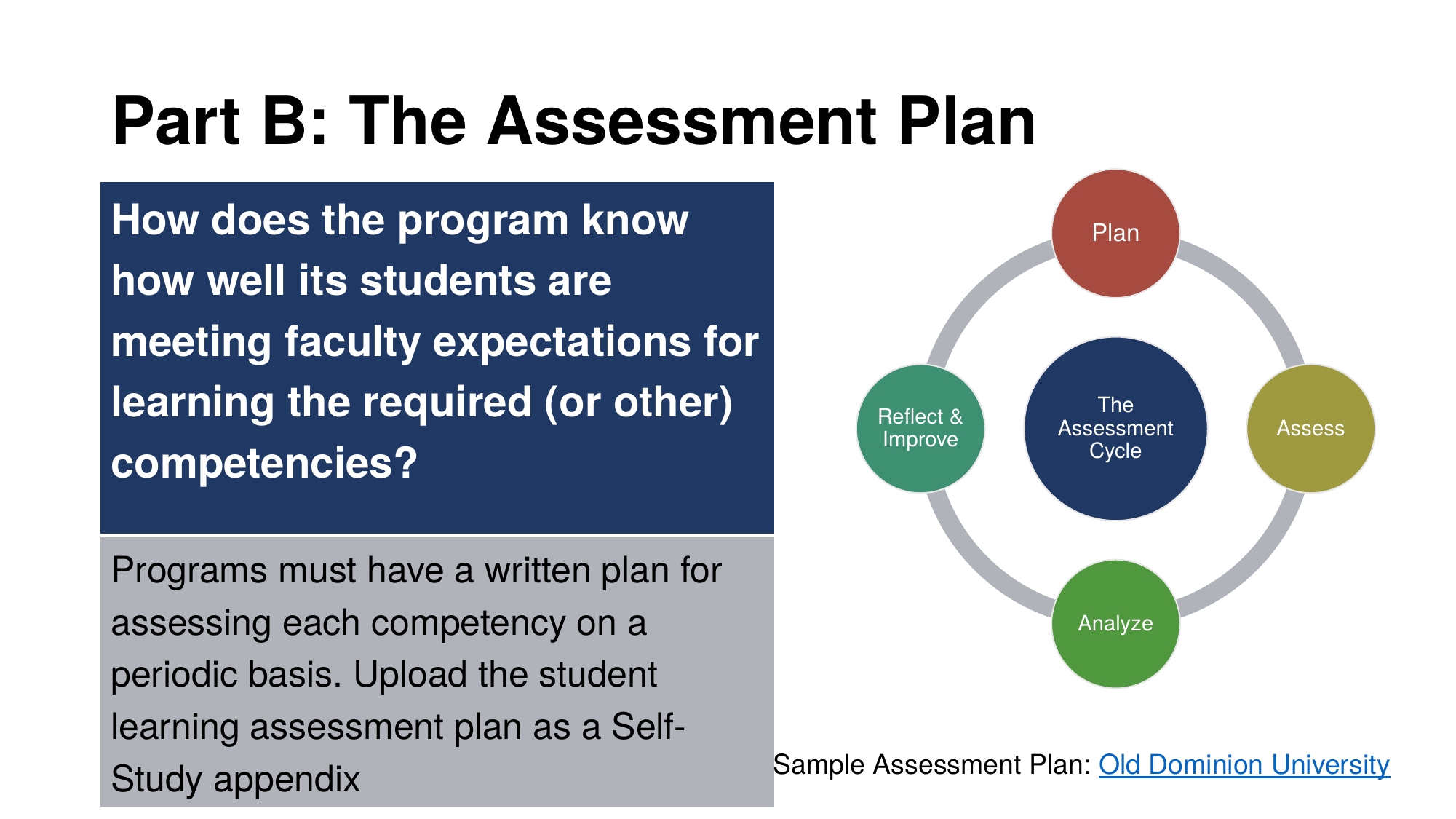

# Part B: The Assessment Plan
The Assessment Cycle
Plan
Assess
Analyze
Reflect & Improve
| How does the program know how well its students are meeting faculty expectations for learning the required (or other) competencies? |
| --- |
| Programs must have a written plan for assessing each competency on a periodic basis. Upload the student learning assessment plan as a Self-Study appendix |
Sample Assessment Plan: Old Dominion University